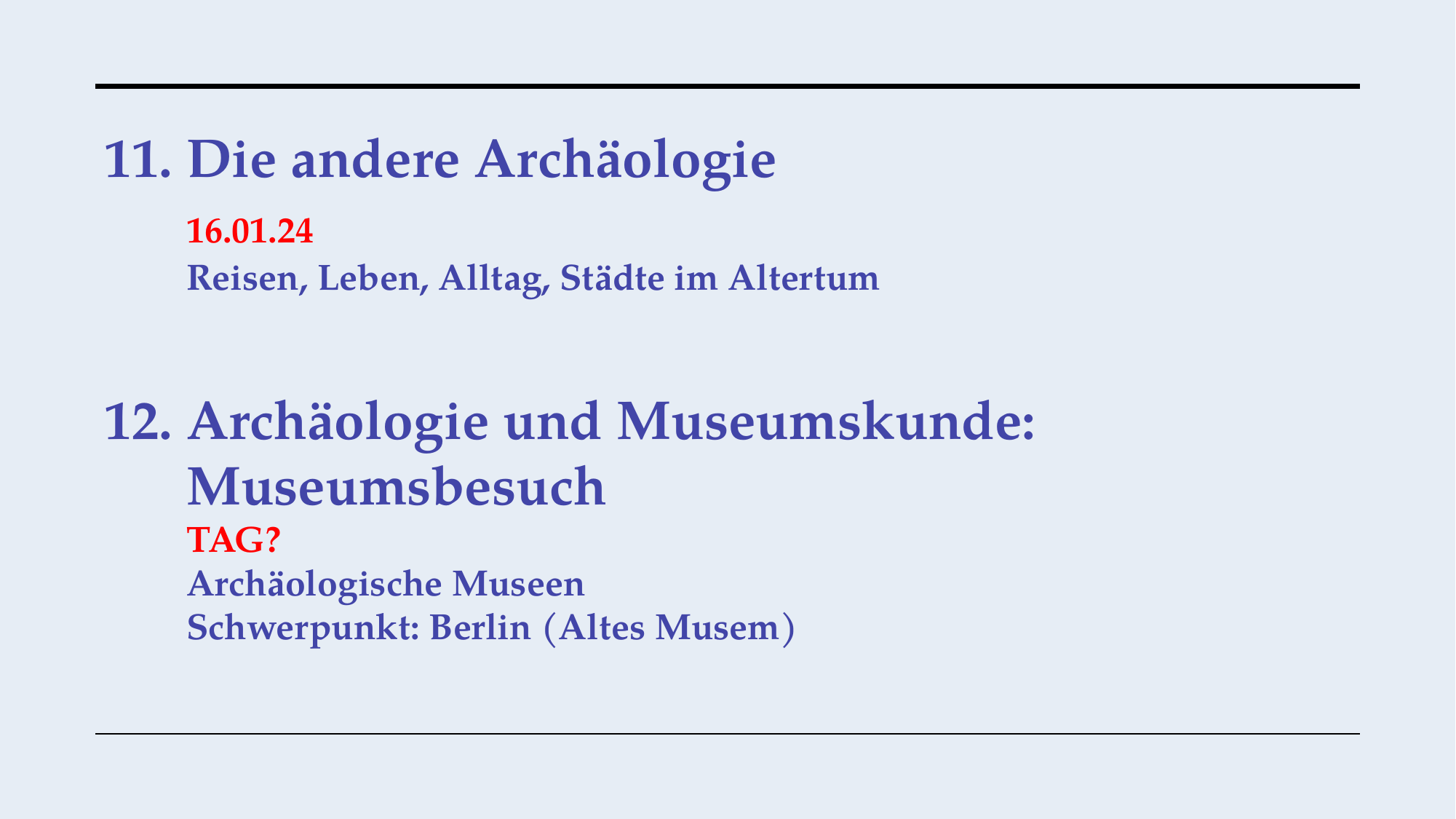

11. Die andere Archäologie
      16.01.24
         Reisen, Leben, Alltag, Städte im Altertum

12. Archäologie und Museumskunde:
      Museumsbesuch
         TAG?
         Archäologische Museen
         Schwerpunkt: Berlin (Altes Musem)